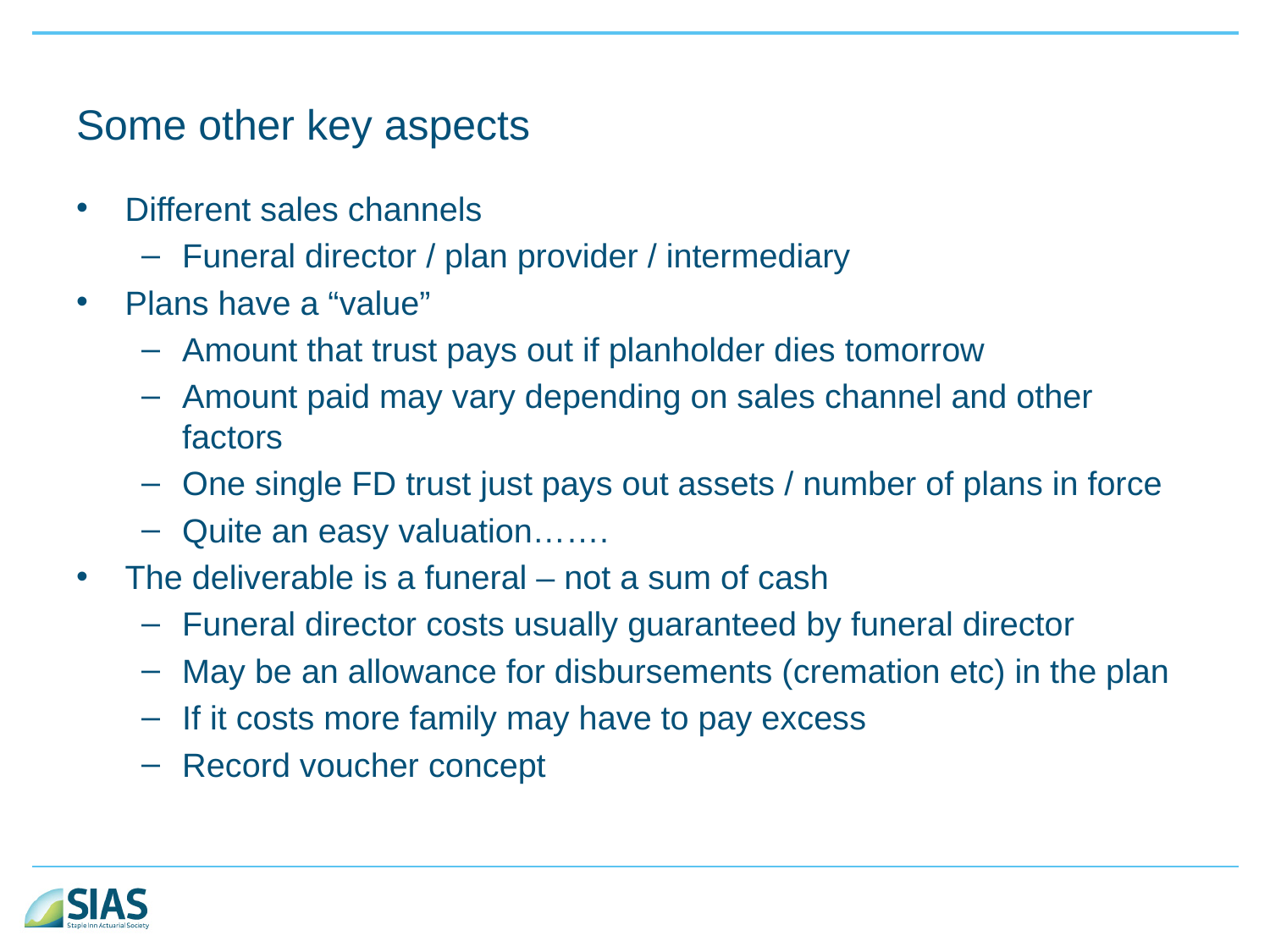

# Some other key aspects
Different sales channels
Funeral director / plan provider / intermediary
Plans have a “value”
Amount that trust pays out if planholder dies tomorrow
Amount paid may vary depending on sales channel and other factors
One single FD trust just pays out assets / number of plans in force
Quite an easy valuation…….
The deliverable is a funeral – not a sum of cash
Funeral director costs usually guaranteed by funeral director
May be an allowance for disbursements (cremation etc) in the plan
If it costs more family may have to pay excess
Record voucher concept